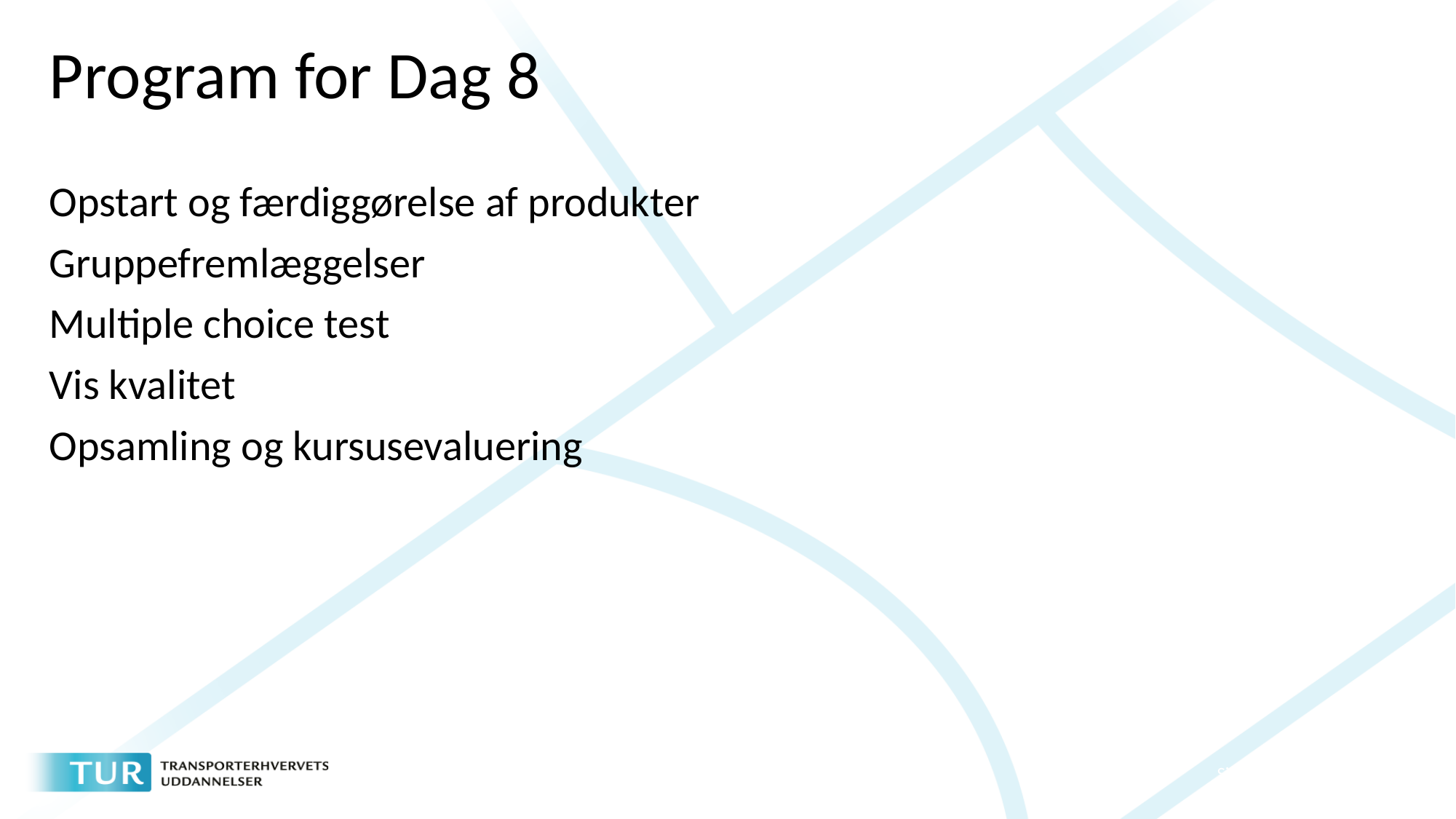

# Program for Dag 8
Opstart og færdiggørelse af produkter
Gruppefremlæggelser
Multiple choice test
Vis kvalitet
Opsamling og kursusevaluering